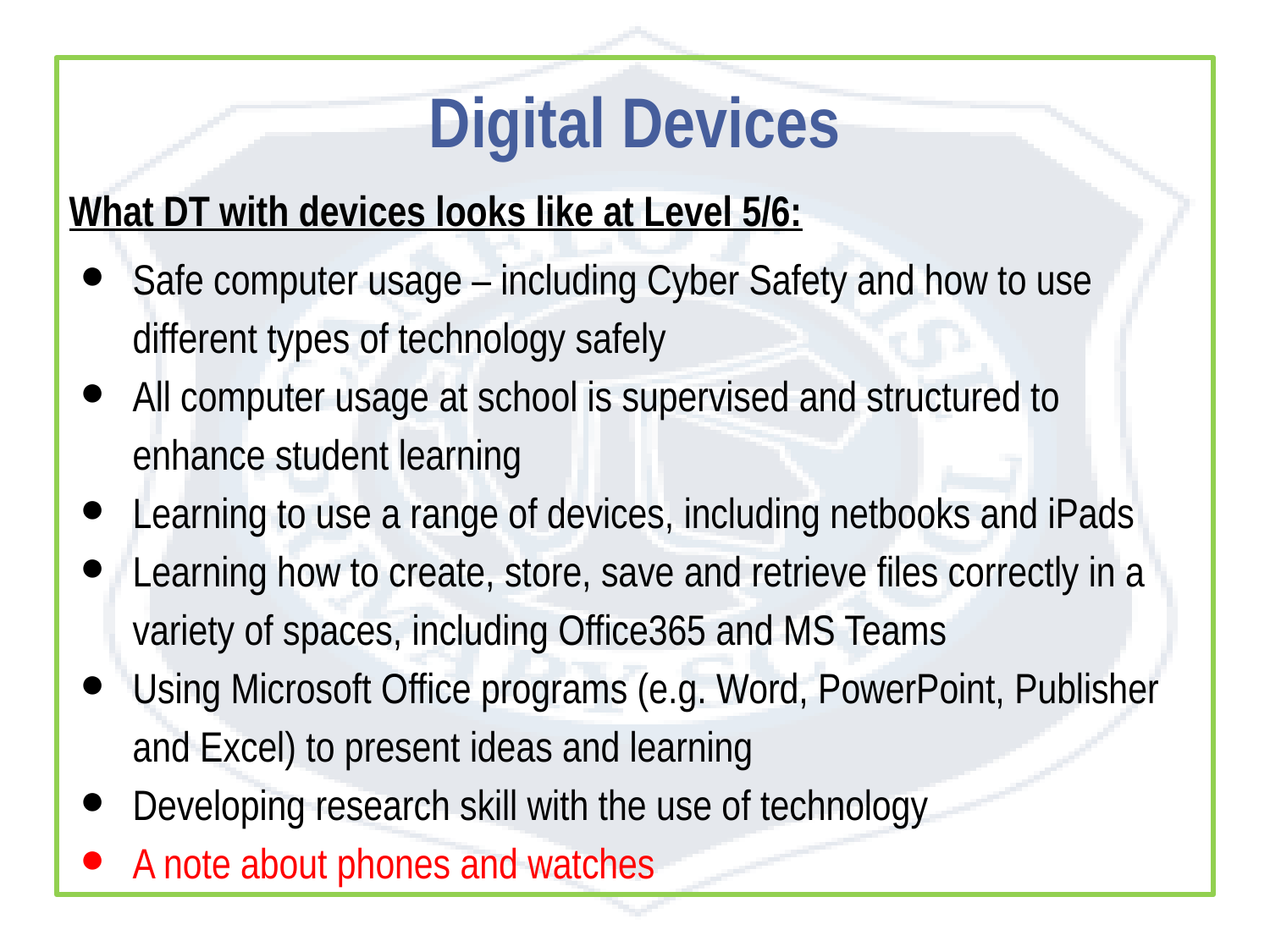

Digital Devices
What DT with devices looks like at Level 5/6:
Safe computer usage – including Cyber Safety and how to use different types of technology safely
All computer usage at school is supervised and structured to enhance student learning
Learning to use a range of devices, including netbooks and iPads
Learning how to create, store, save and retrieve files correctly in a variety of spaces, including Office365 and MS Teams
Using Microsoft Office programs (e.g. Word, PowerPoint, Publisher and Excel) to present ideas and learning
Developing research skill with the use of technology
A note about phones and watches